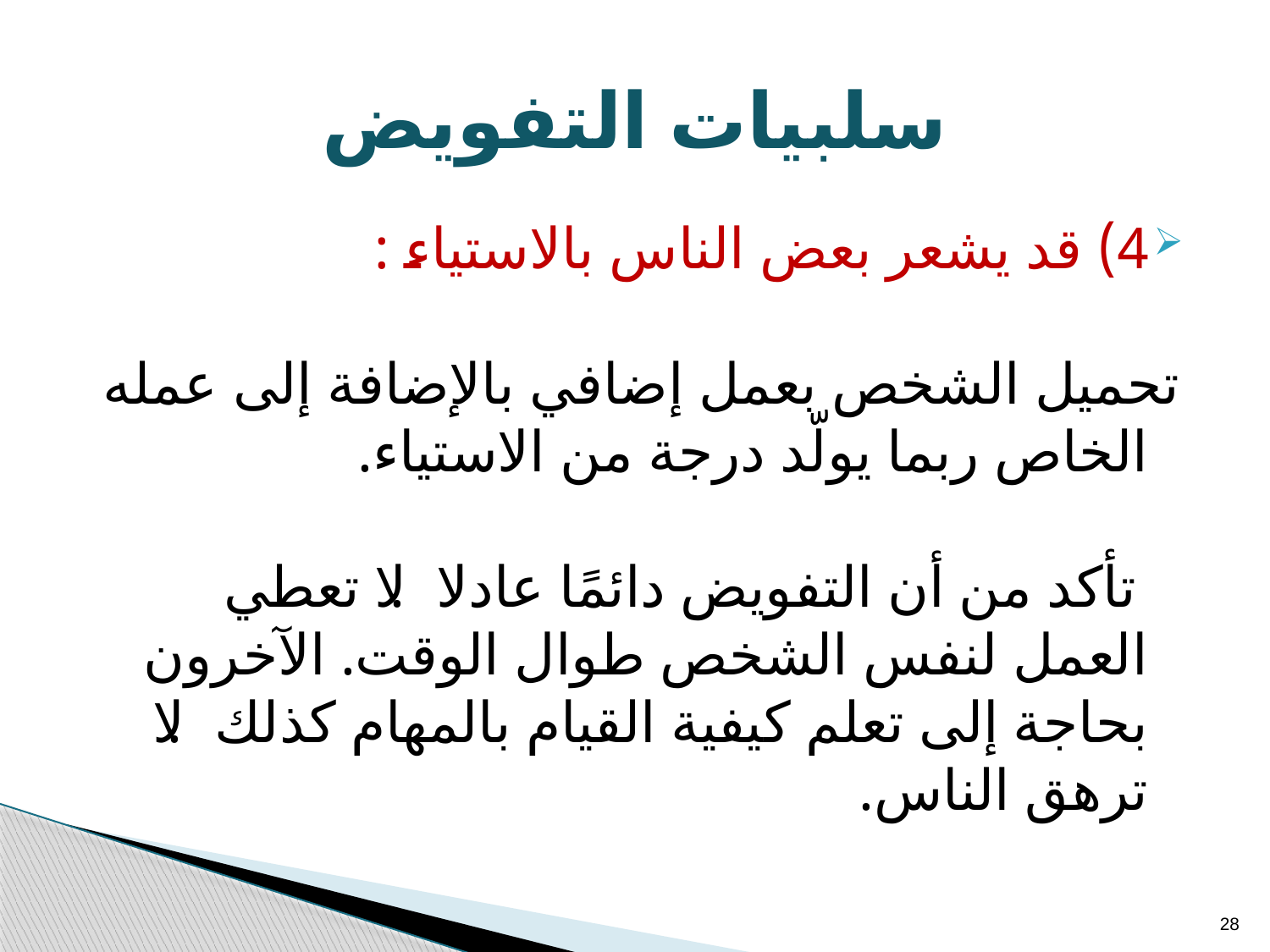

# سلبيات التفويض
4) قد يشعر بعض الناس بالاستياء :

	تحميل الشخص بعمل إضافي بالإضافة إلى عمله الخاص ربما يولّد درجة من الاستياء.

   تأكد من أن التفويض دائمًا عادلا. لا تعطي العمل لنفس الشخص طوال الوقت. الآخرون بحاجة إلى تعلم كيفية القيام بالمهام كذلك. لا ترهق الناس.
28